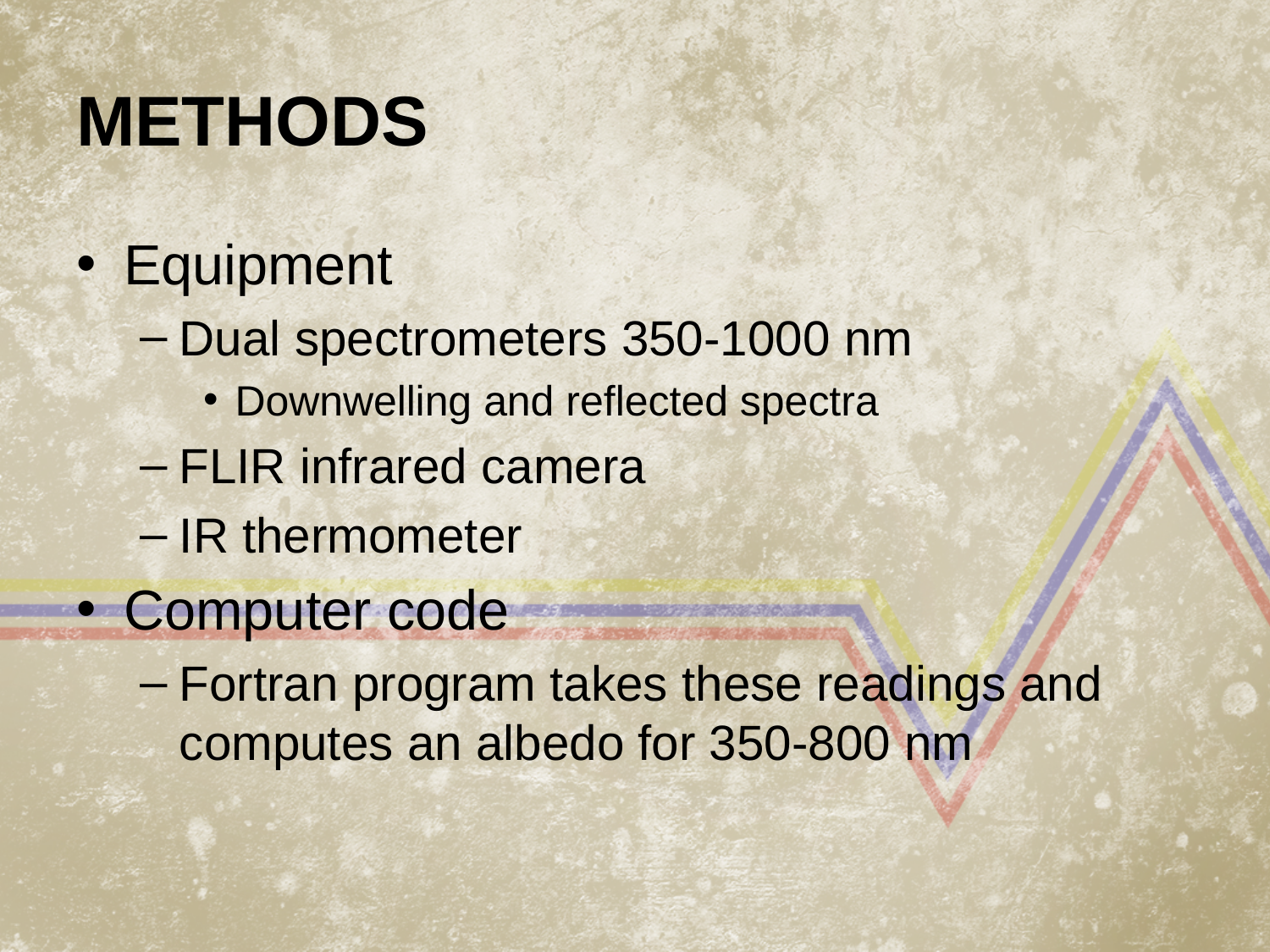

# METHODS
Equipment
Dual spectrometers 350-1000 nm
Downwelling and reflected spectra
FLIR infrared camera
IR thermometer
Computer code
Fortran program takes these readings and computes an albedo for 350-800 nm